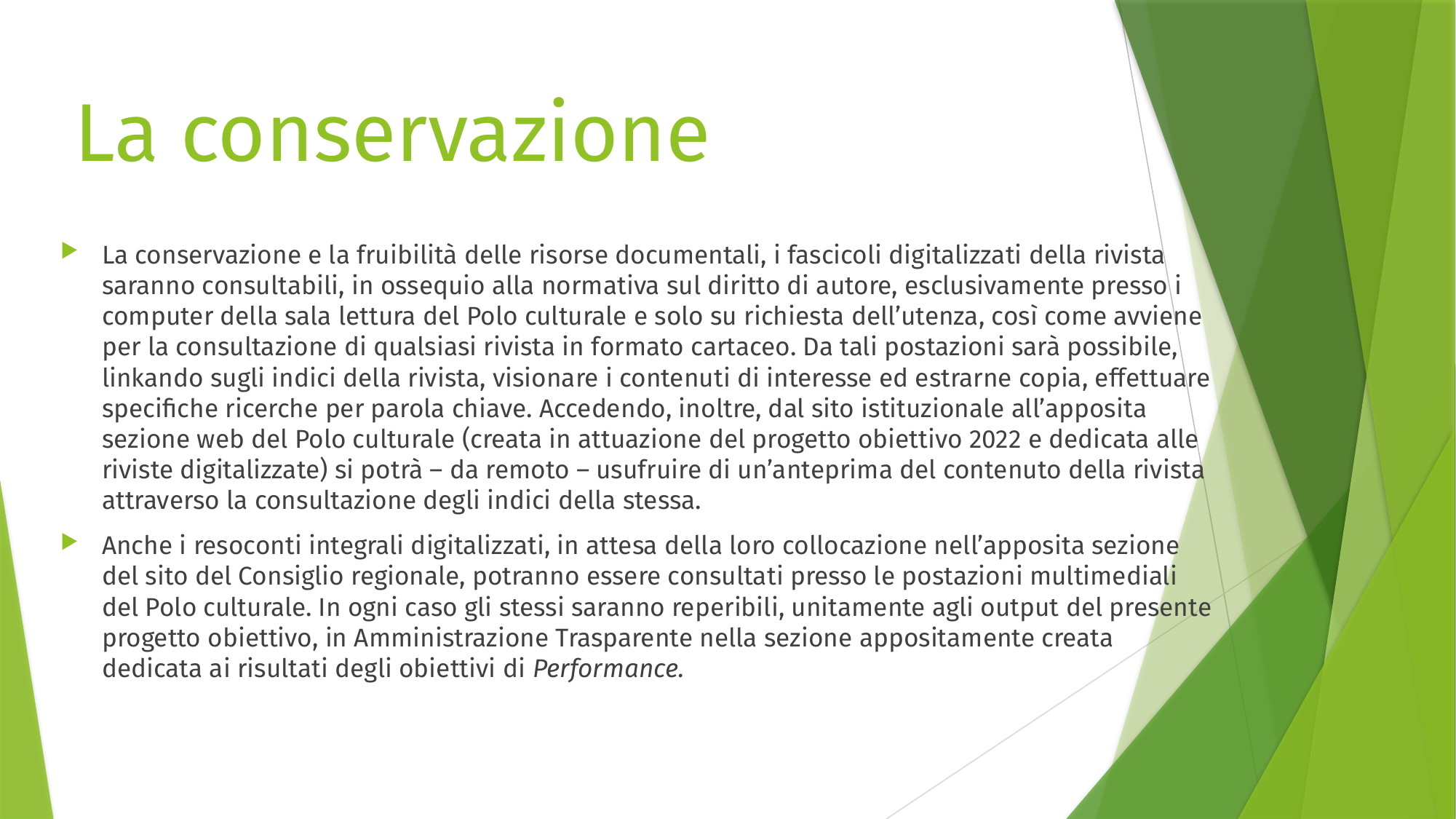

# La conservazione
La conservazione e la fruibilità delle risorse documentali, i fascicoli digitalizzati della rivista saranno consultabili, in ossequio alla normativa sul diritto di autore, esclusivamente presso i computer della sala lettura del Polo culturale e solo su richiesta dell’utenza, così come avviene per la consultazione di qualsiasi rivista in formato cartaceo. Da tali postazioni sarà possibile, linkando sugli indici della rivista, visionare i contenuti di interesse ed estrarne copia, effettuare specifiche ricerche per parola chiave. Accedendo, inoltre, dal sito istituzionale all’apposita sezione web del Polo culturale (creata in attuazione del progetto obiettivo 2022 e dedicata alle riviste digitalizzate) si potrà – da remoto – usufruire di un’anteprima del contenuto della rivista attraverso la consultazione degli indici della stessa.
Anche i resoconti integrali digitalizzati, in attesa della loro collocazione nell’apposita sezione del sito del Consiglio regionale, potranno essere consultati presso le postazioni multimediali del Polo culturale. In ogni caso gli stessi saranno reperibili, unitamente agli output del presente progetto obiettivo, in Amministrazione Trasparente nella sezione appositamente creata dedicata ai risultati degli obiettivi di Performance.